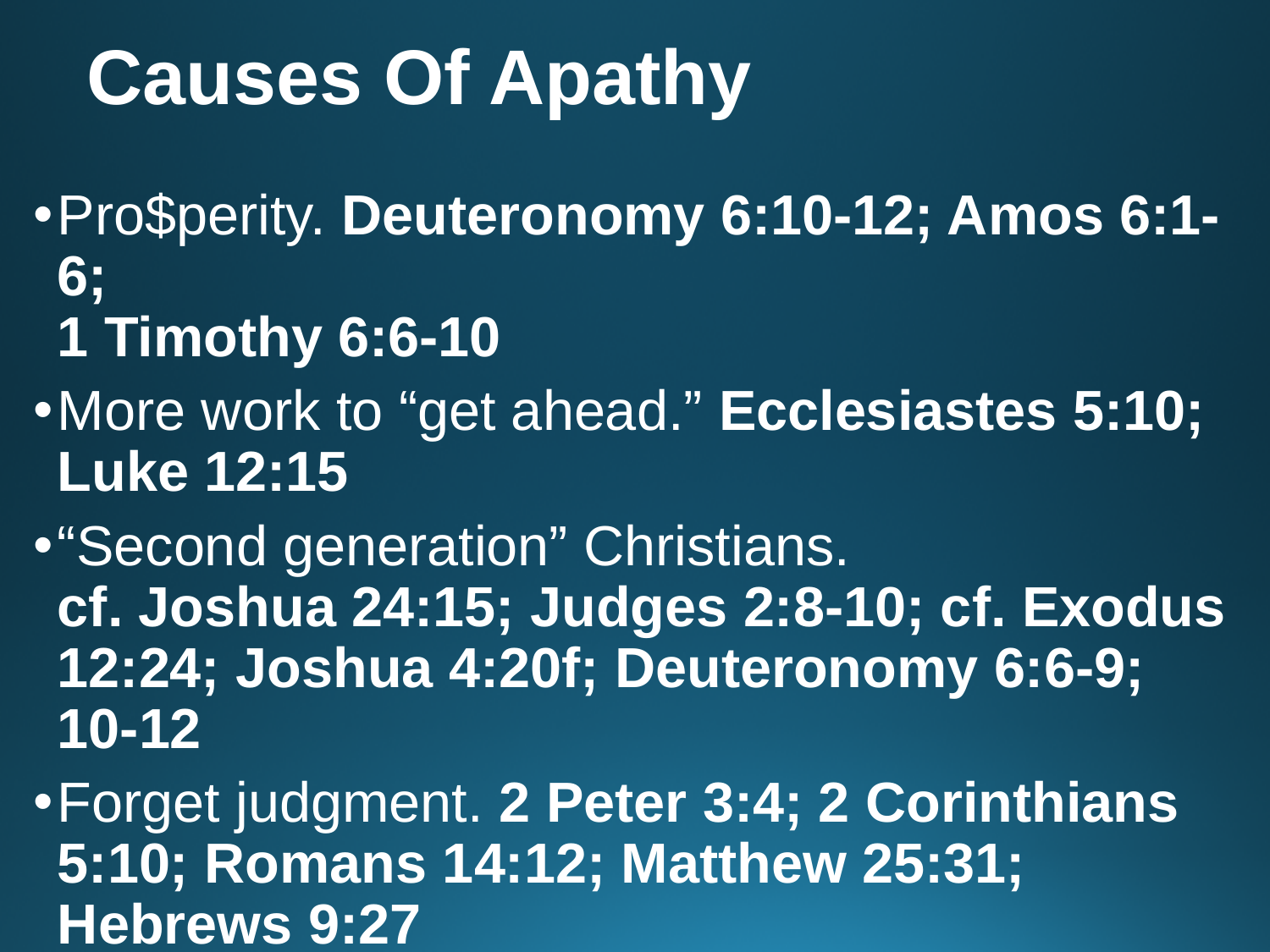

# Causes Of Apathy
Pro$perity. Deuteronomy 6:10-12; Amos 6:1-6;
1 Timothy 6:6-10
More work to “get ahead.” Ecclesiastes 5:10; Luke 12:15
“Second generation” Christians.
cf. Joshua 24:15; Judges 2:8-10; cf. Exodus 12:24; Joshua 4:20f; Deuteronomy 6:6-9; 10-12
Forget judgment. 2 Peter 3:4; 2 Corinthians 5:10; Romans 14:12; Matthew 25:31; Hebrews 9:27
Temporal Pleasures. Luke 8:14; 2 Timothy 4:10; Hebrews 11:24-25